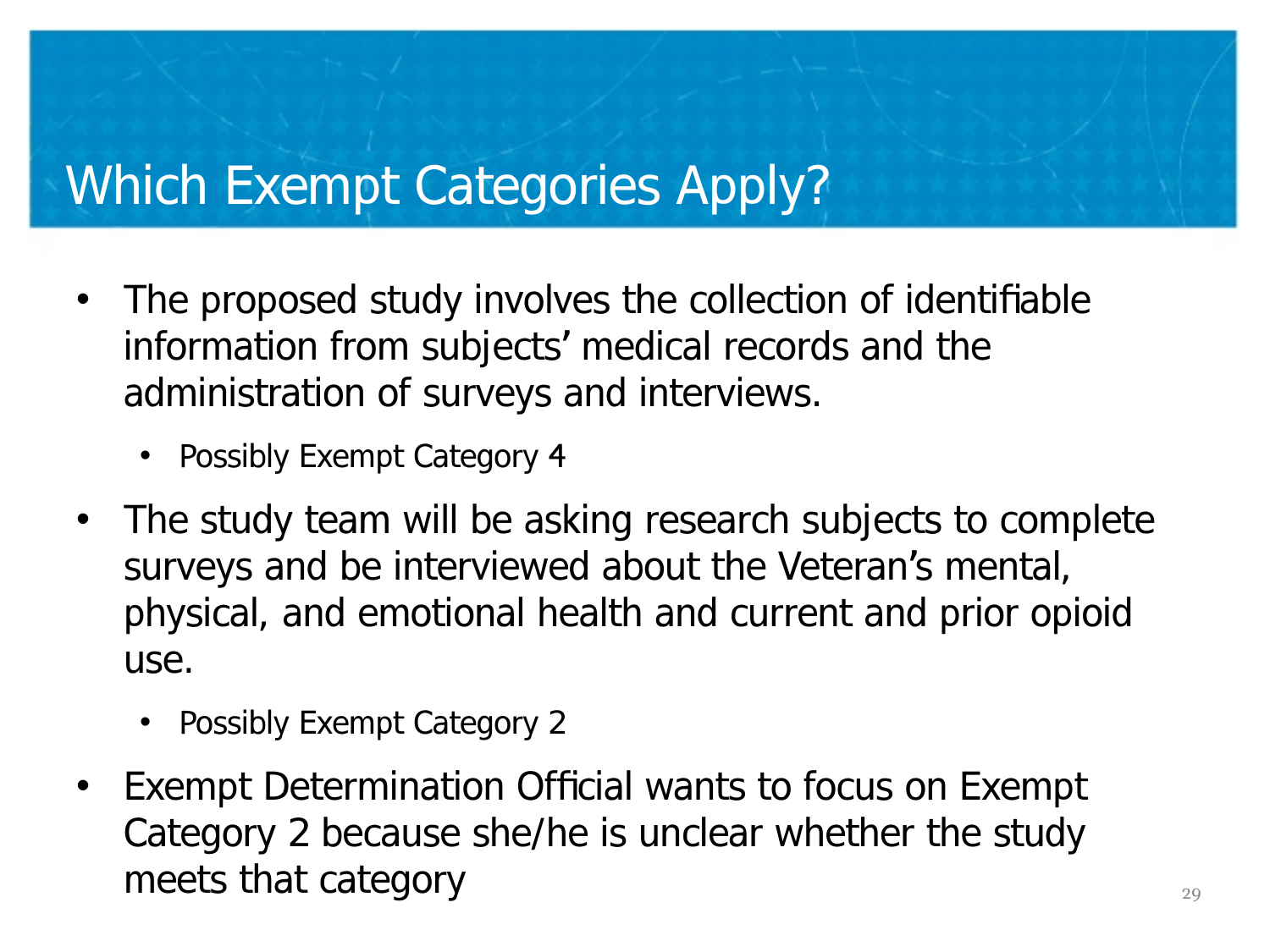

# Which Exempt Categories Apply?
The proposed study involves the collection of identifiable information from subjects’ medical records and the administration of surveys and interviews.
Possibly Exempt Category 4
The study team will be asking research subjects to complete surveys and be interviewed about the Veteran’s mental, physical, and emotional health and current and prior opioid use.
Possibly Exempt Category 2
Exempt Determination Official wants to focus on Exempt Category 2 because she/he is unclear whether the study meets that category